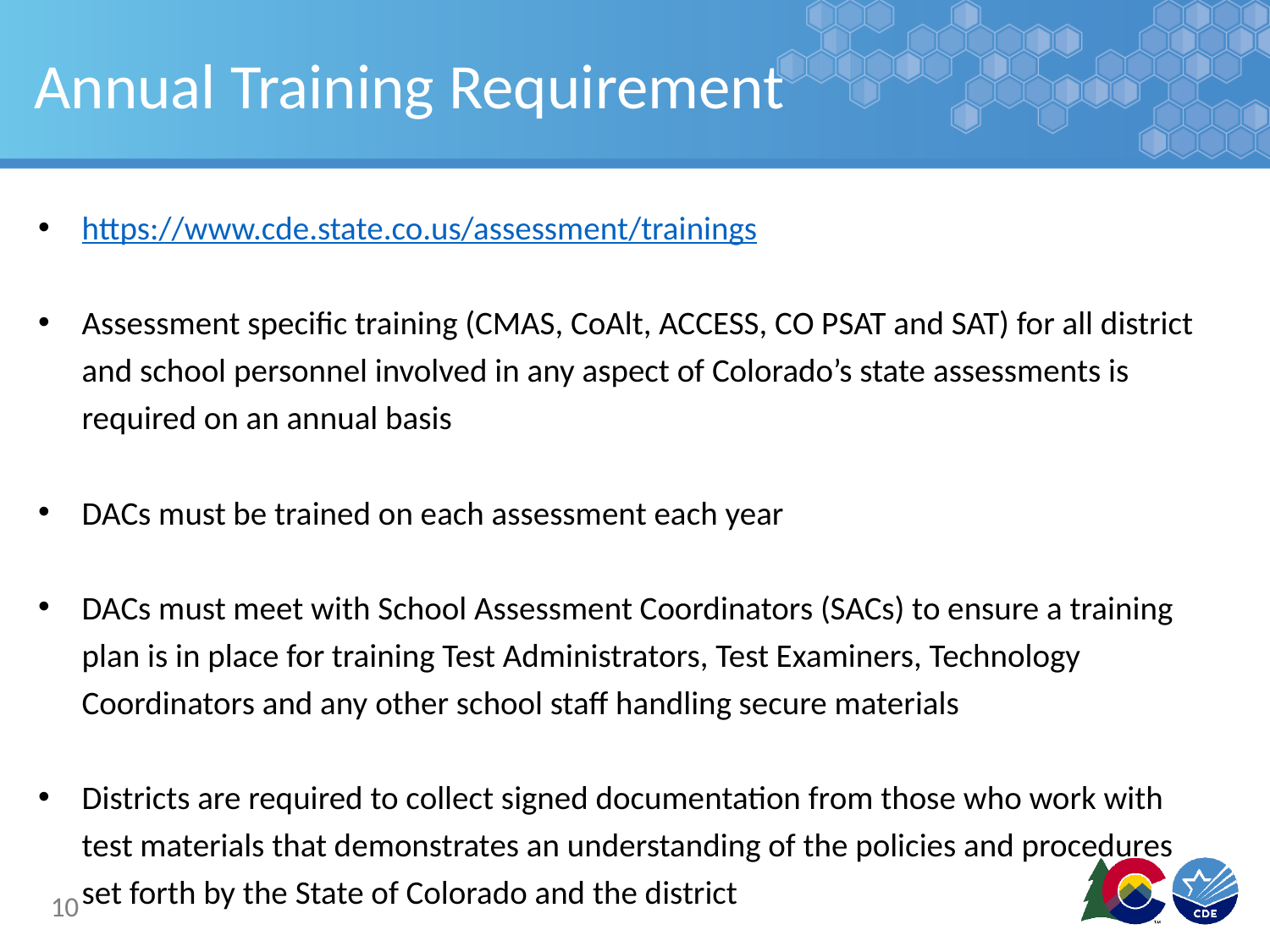

# Annual Training Requirement
https://www.cde.state.co.us/assessment/trainings

Assessment specific training (CMAS, CoAlt, ACCESS, CO PSAT and SAT) for all district and school personnel involved in any aspect of Colorado’s state assessments is required on an annual basis

DACs must be trained on each assessment each year

DACs must meet with School Assessment Coordinators (SACs) to ensure a training plan is in place for training Test Administrators, Test Examiners, Technology Coordinators and any other school staff handling secure materials

Districts are required to collect signed documentation from those who work with test materials that demonstrates an understanding of the policies and procedures set forth by the State of Colorado and the district

10